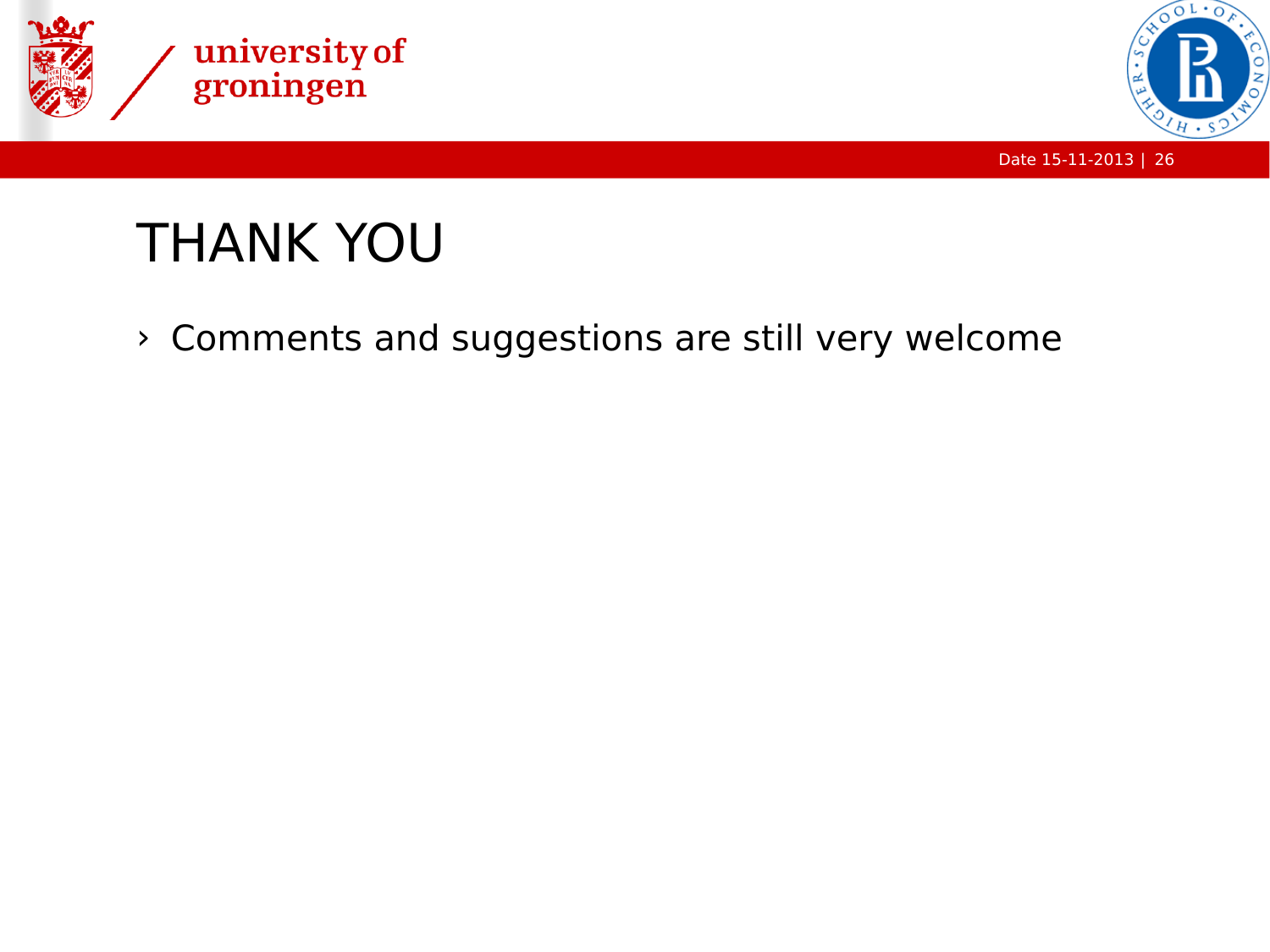

26
# THANK YOU
Comments and suggestions are still very welcome